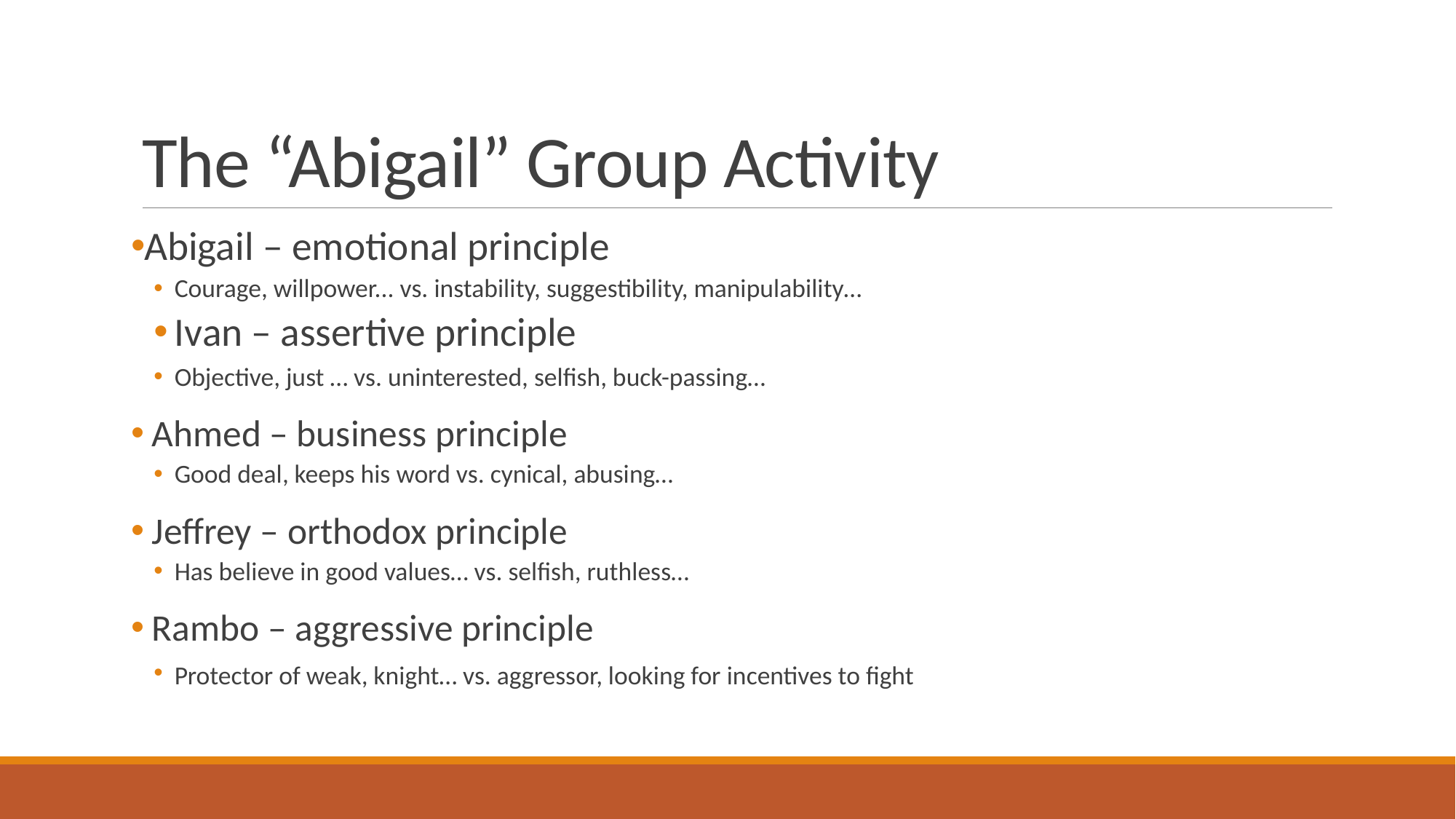

# The “Abigail” Group Activity
Abigail – emotional principle
Courage, willpower... vs. instability, suggestibility, manipulability…
Ivan – assertive principle
Objective, just … vs. uninterested, selfish, buck-passing…
 Ahmed – business principle
Good deal, keeps his word vs. cynical, abusing…
 Jeffrey – orthodox principle
Has believe in good values… vs. selfish, ruthless…
 Rambo – aggressive principle
Protector of weak, knight… vs. aggressor, looking for incentives to fight